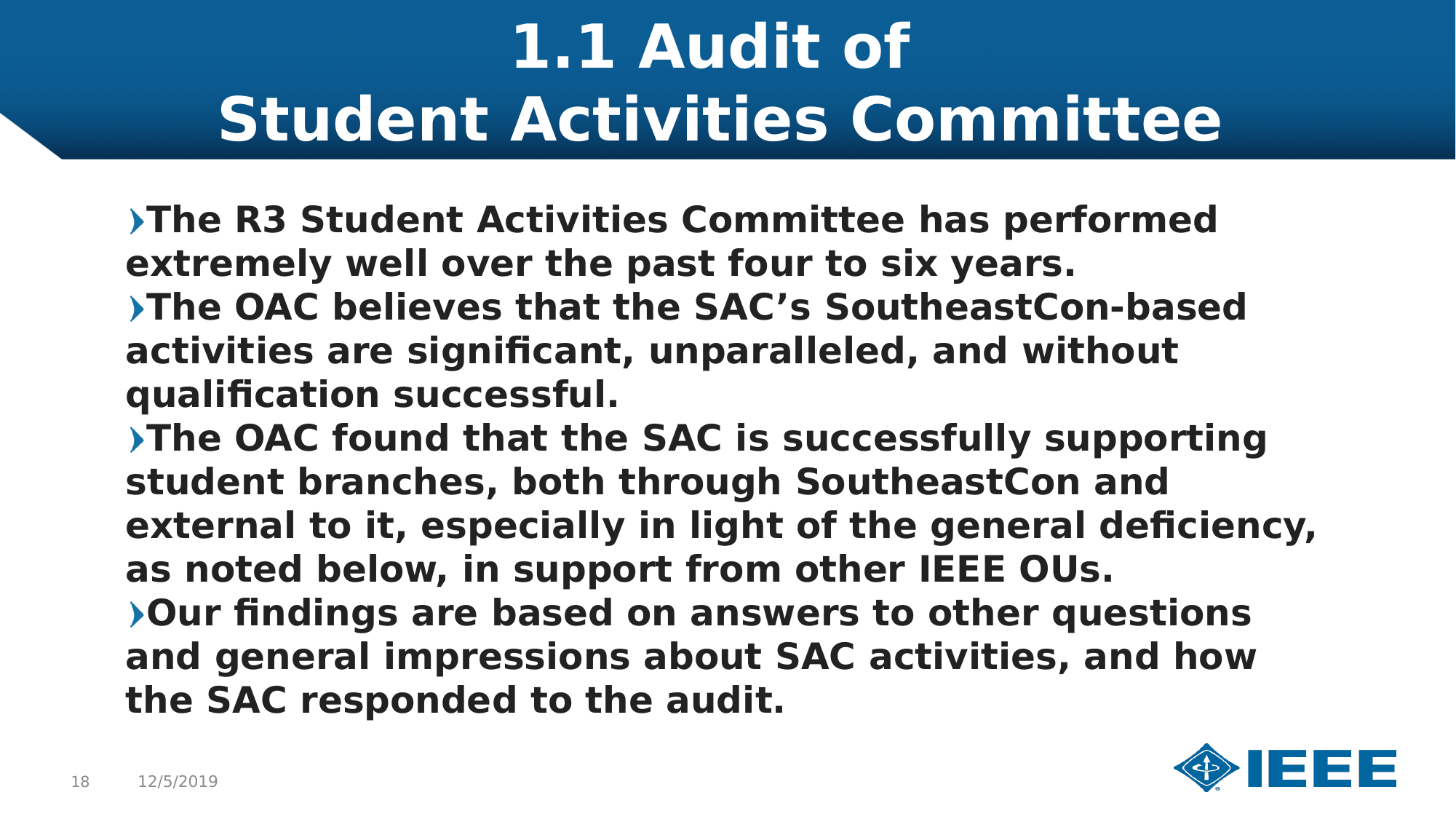

# 1.1 Audit of Student Activities Committee
The R3 Student Activities Committee has performed extremely well over the past four to six years.
The OAC believes that the SAC’s SoutheastCon-based activities are significant, unparalleled, and without qualification successful.
The OAC found that the SAC is successfully supporting student branches, both through SoutheastCon and external to it, especially in light of the general deficiency, as noted below, in support from other IEEE OUs.
Our findings are based on answers to other questions and general impressions about SAC activities, and how the SAC responded to the audit.
18
12/5/2019